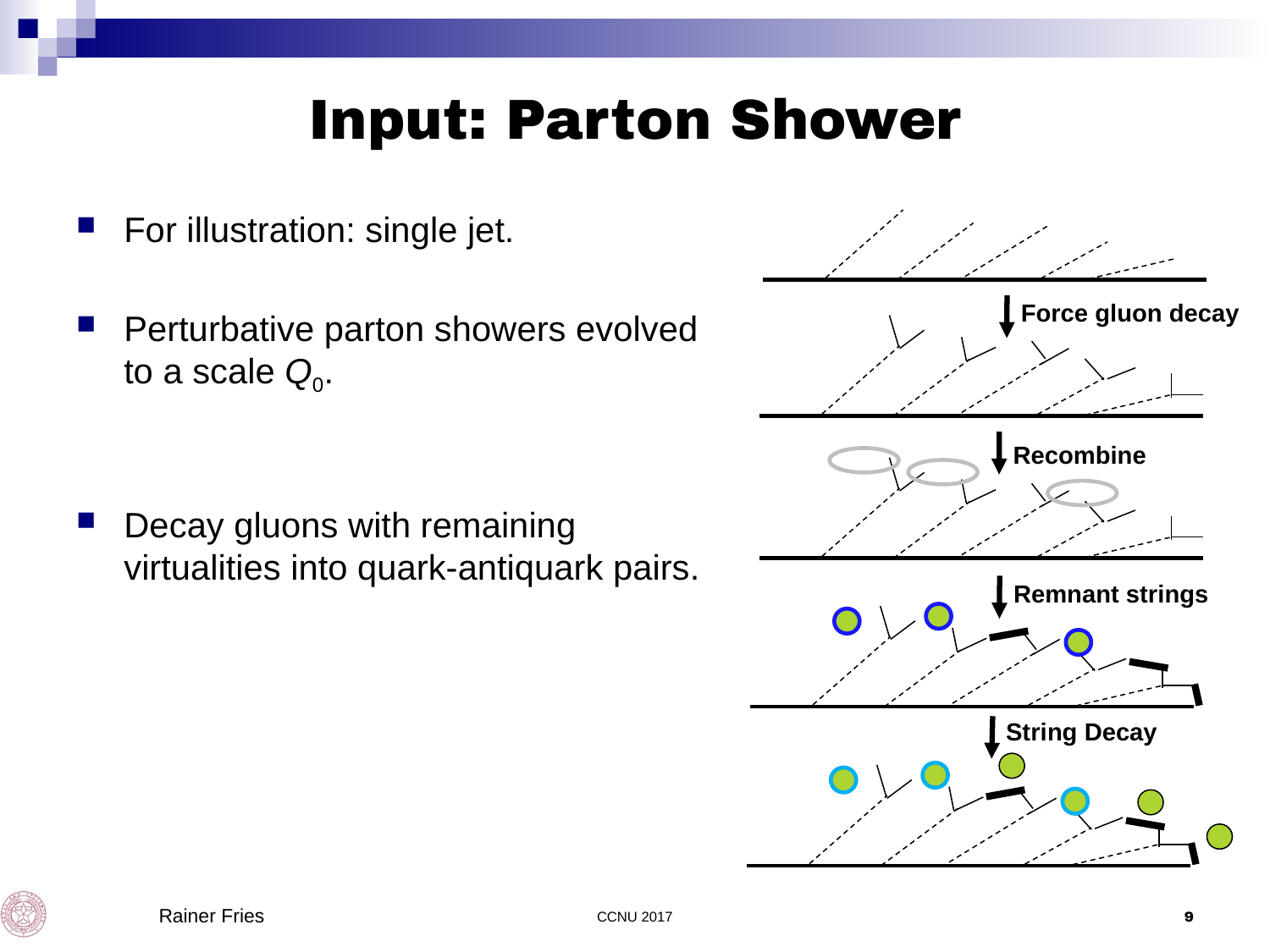

# Input: Parton Shower
For illustration: single jet.

Perturbative parton showers evolved to a scale Q0.

Decay gluons with remaining virtualities into quark-antiquark pairs.

Force gluon decay
Recombine

Remnant strings

String Decay

               Rainer Fries
CCNU 2017
9